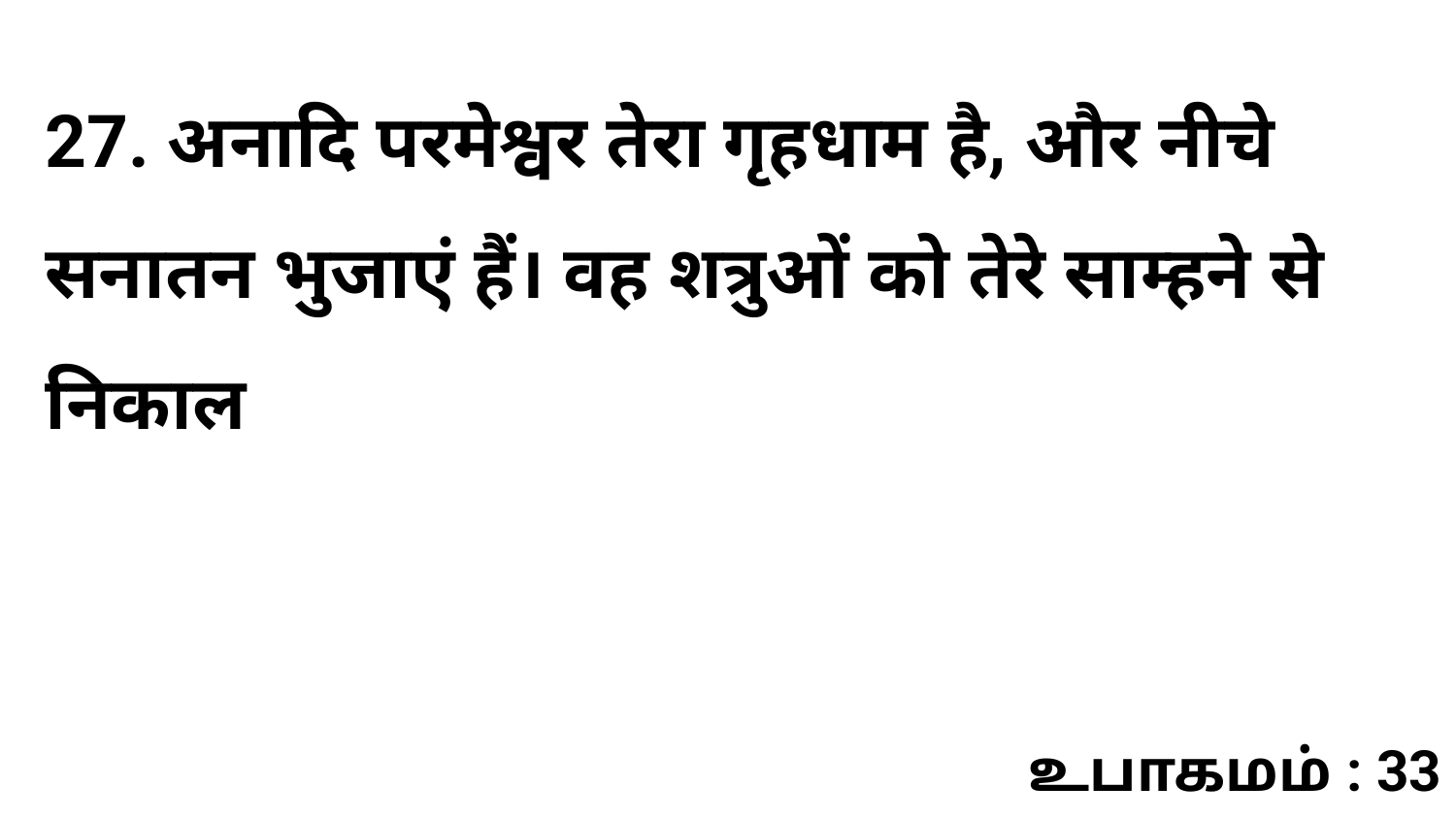

27. अनादि परमेश्वर तेरा गृहधाम है, और नीचे सनातन भुजाएं हैं। वह शत्रुओं को तेरे साम्हने से निकाल
உபாகமம் : 33